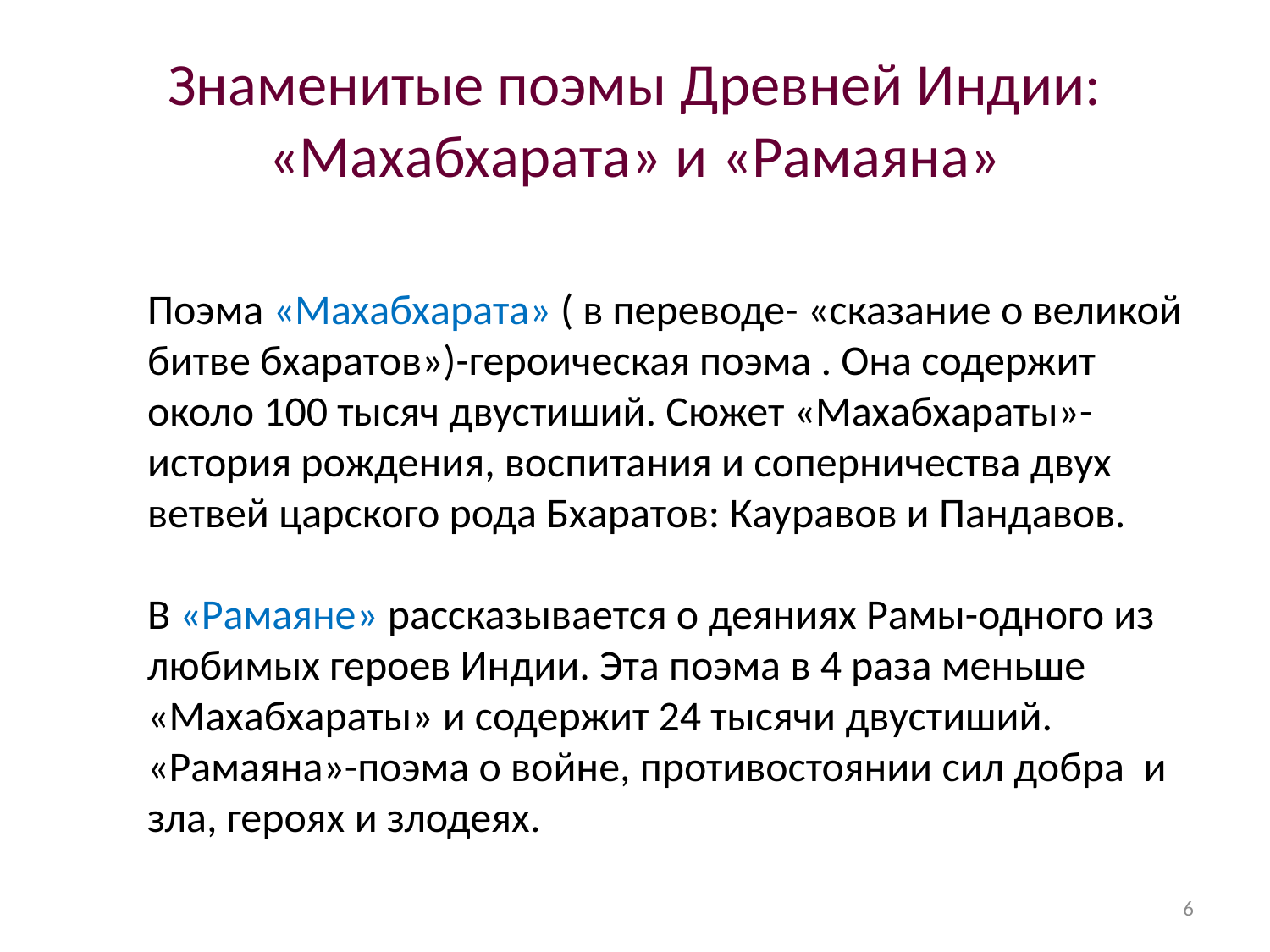

# Знаменитые поэмы Древней Индии: «Махабхарата» и «Рамаяна»
Поэма «Махабхарата» ( в переводе- «сказание о великой битве бхаратов»)-героическая поэма . Она содержит около 100 тысяч двустиший. Сюжет «Махабхараты»-история рождения, воспитания и соперничества двух ветвей царского рода Бхаратов: Кауравов и Пандавов.

В «Рамаяне» рассказывается о деяниях Рамы-одного из любимых героев Индии. Эта поэма в 4 раза меньше «Махабхараты» и содержит 24 тысячи двустиший. «Рамаяна»-поэма о войне, противостоянии сил добра  и зла, героях и злодеях.
6